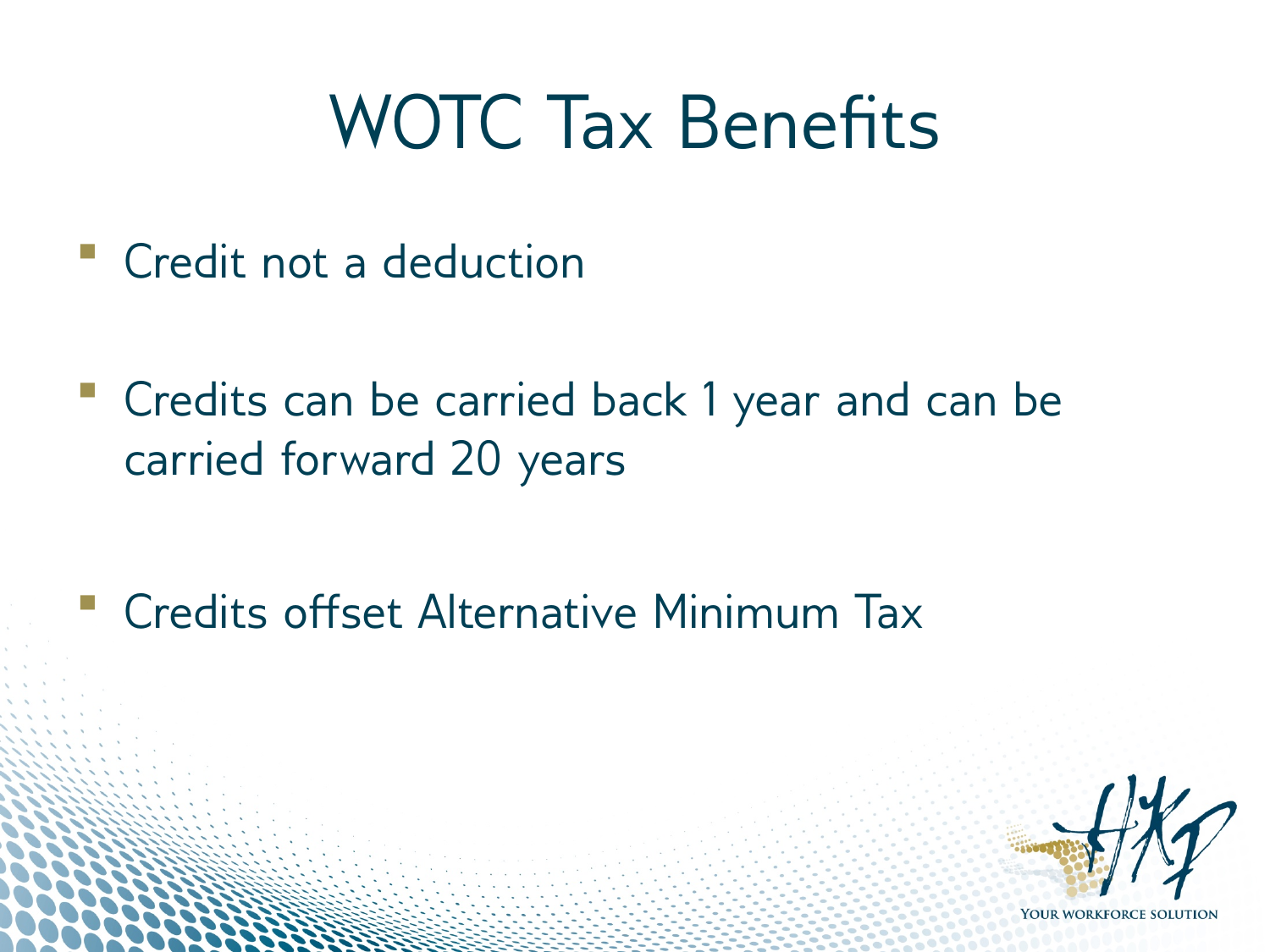

# WOTC Tax Benefits
Credit not a deduction

Credits can be carried back 1 year and can be carried forward 20 years

Credits offset Alternative Minimum Tax